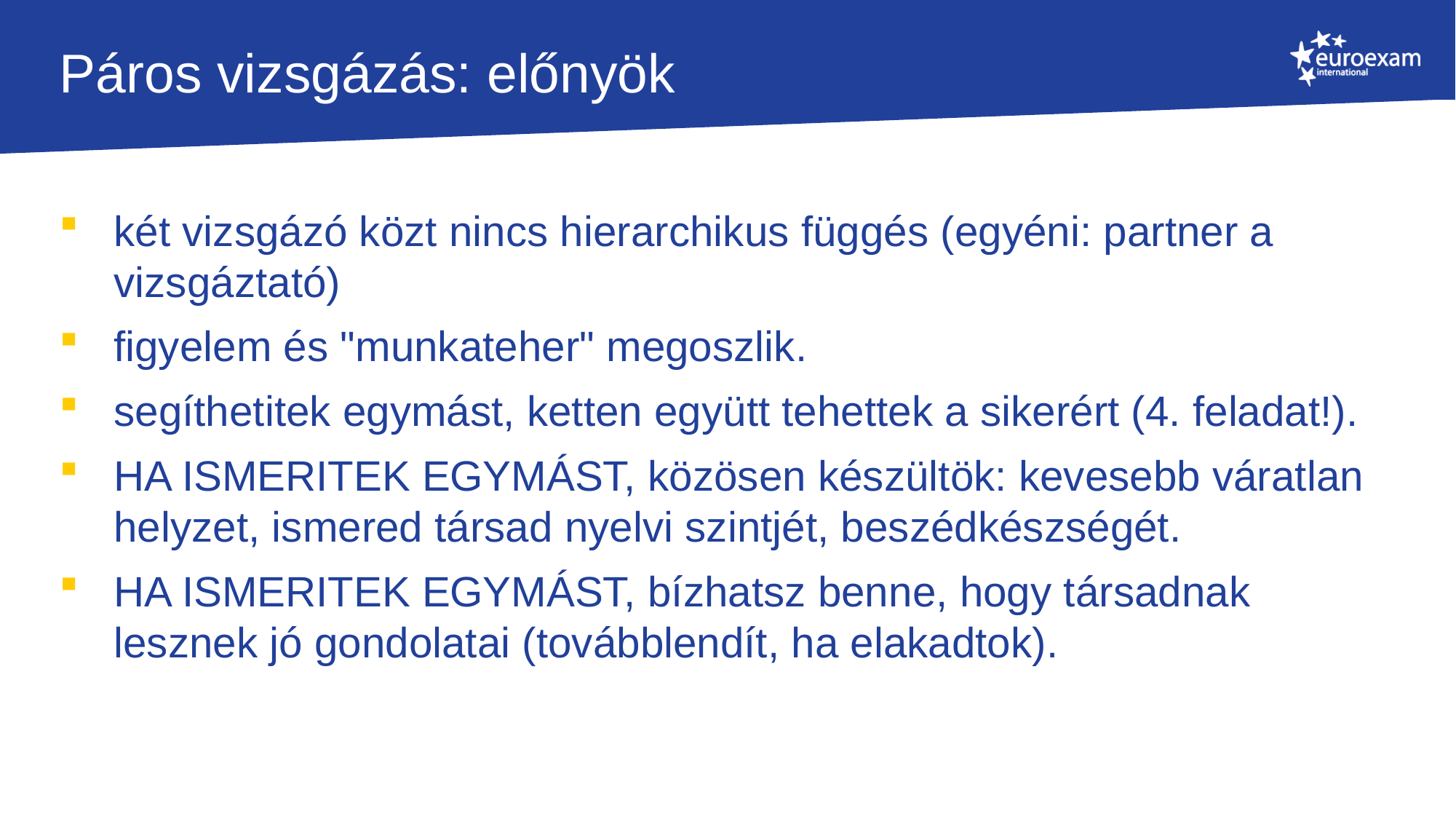

# Páros vizsgázás: előnyök
két vizsgázó közt nincs hierarchikus függés (egyéni: partner a vizsgáztató)
figyelem és "munkateher" megoszlik.
segíthetitek egymást, ketten együtt tehettek a sikerért (4. feladat!).
HA ISMERITEK EGYMÁST, közösen készültök: kevesebb váratlan helyzet, ismered társad nyelvi szintjét, beszédkészségét.
HA ISMERITEK EGYMÁST, bízhatsz benne, hogy társadnak lesznek jó gondolatai (továbblendít, ha elakadtok).